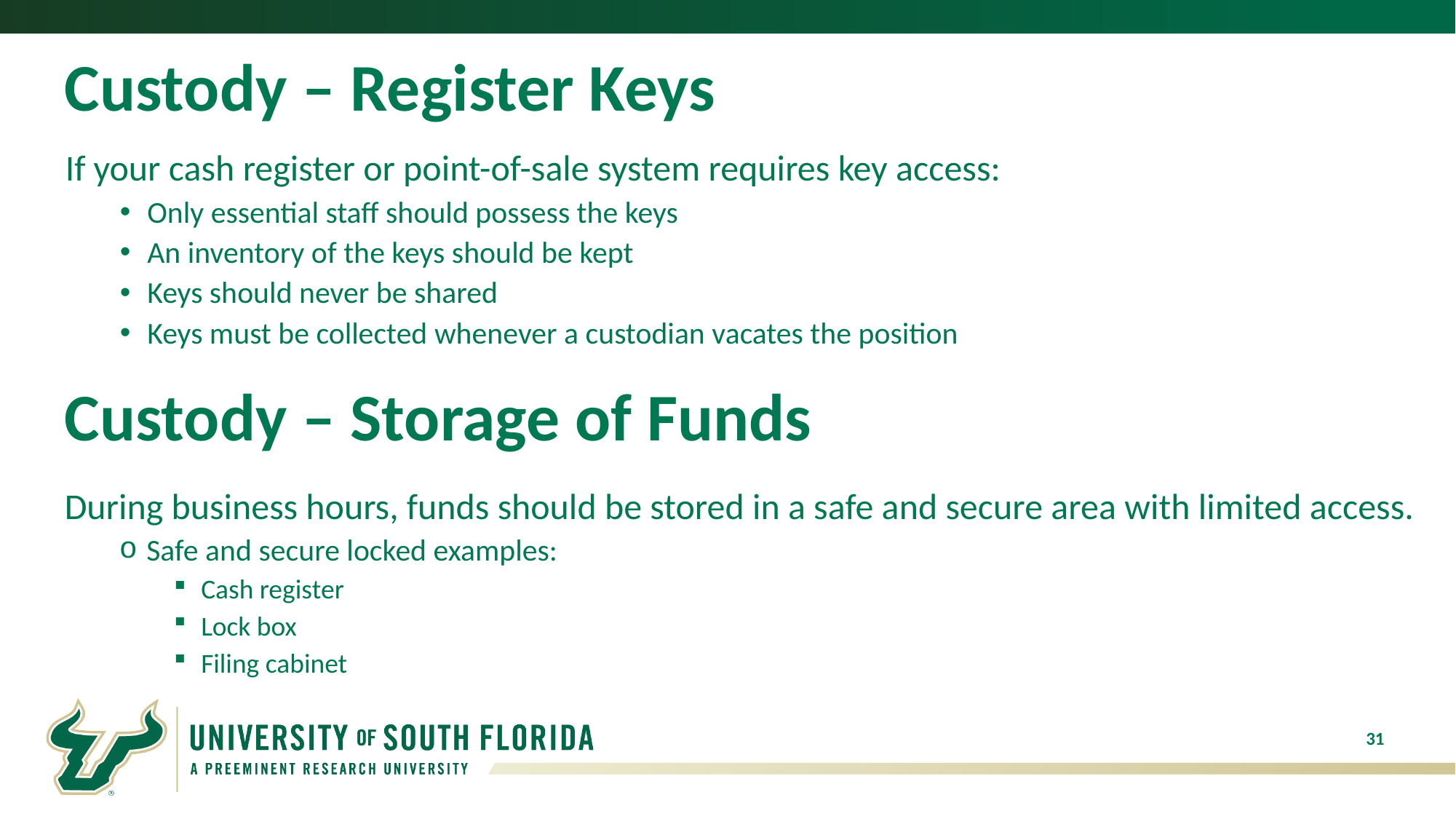

# Custody – Register Keys
If your cash register or point-of-sale system requires key access:
Only essential staff should possess the keys
An inventory of the keys should be kept
Keys should never be shared
Keys must be collected whenever a custodian vacates the position

Custody – Storage of Funds
During business hours, funds should be stored in a safe and secure area with limited access.
Safe and secure locked examples:
Cash register
Lock box
Filing cabinet
31